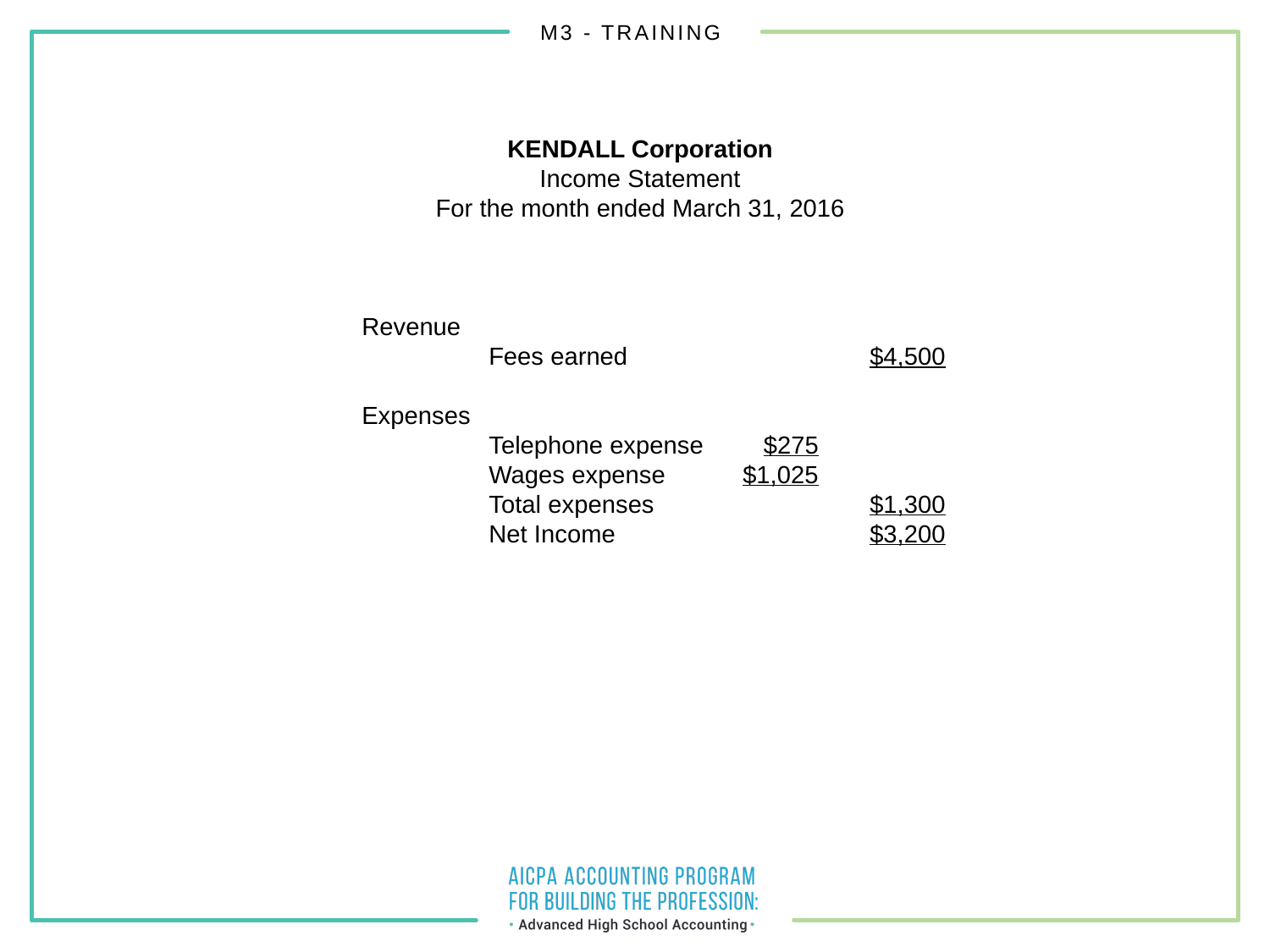

KENDALL Corporation
Income Statement
For the month ended March 31, 2016

Revenue
	Fees earned		$4,500

Expenses
	Telephone expense	   $275
	Wages expense	$1,025
	Total expenses		$1,300
	Net Income			$3,200